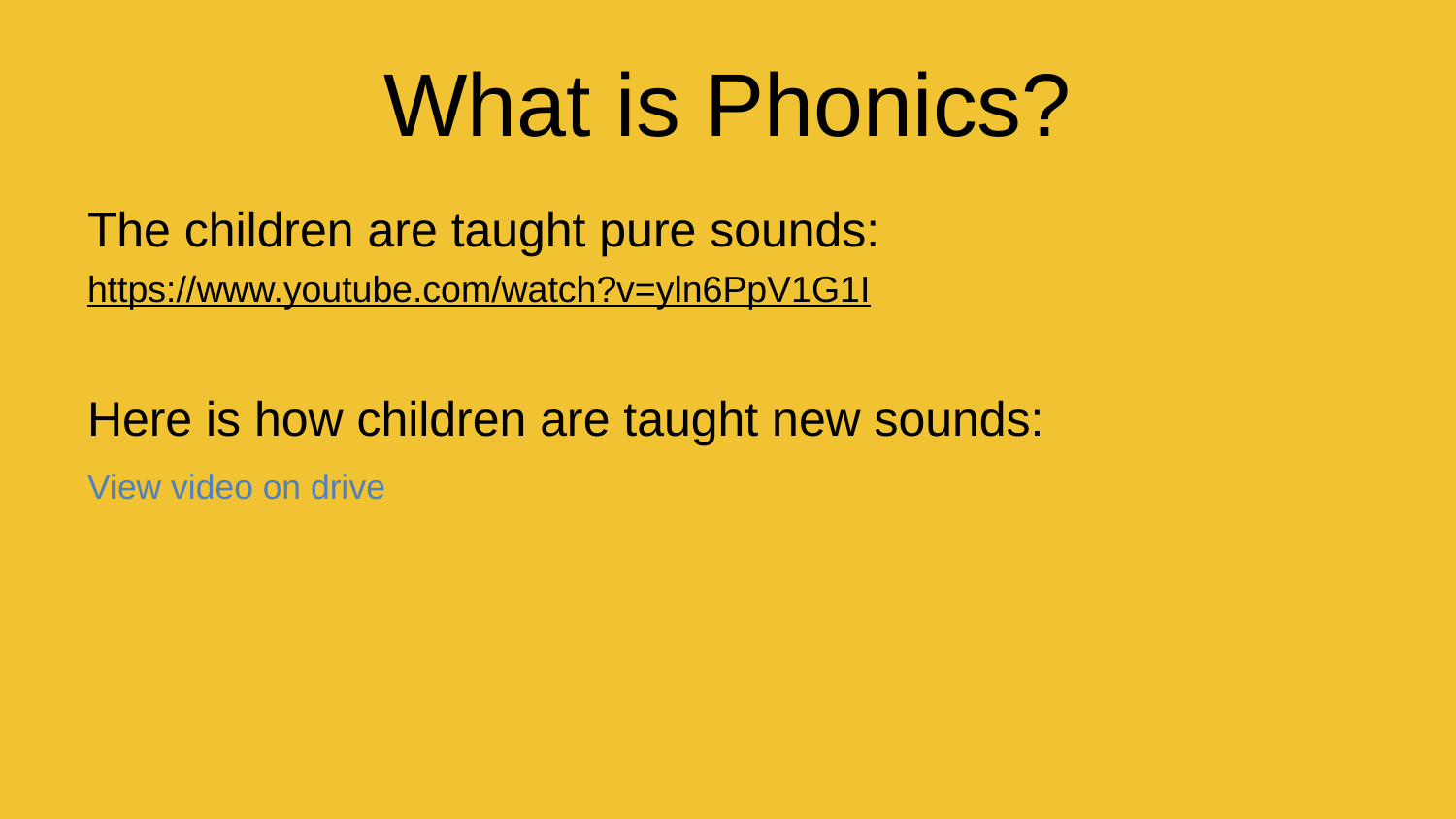

# What is Phonics?
The children are taught pure sounds:
https://www.youtube.com/watch?v=yln6PpV1G1I

Here is how children are taught new sounds:
View video on drive